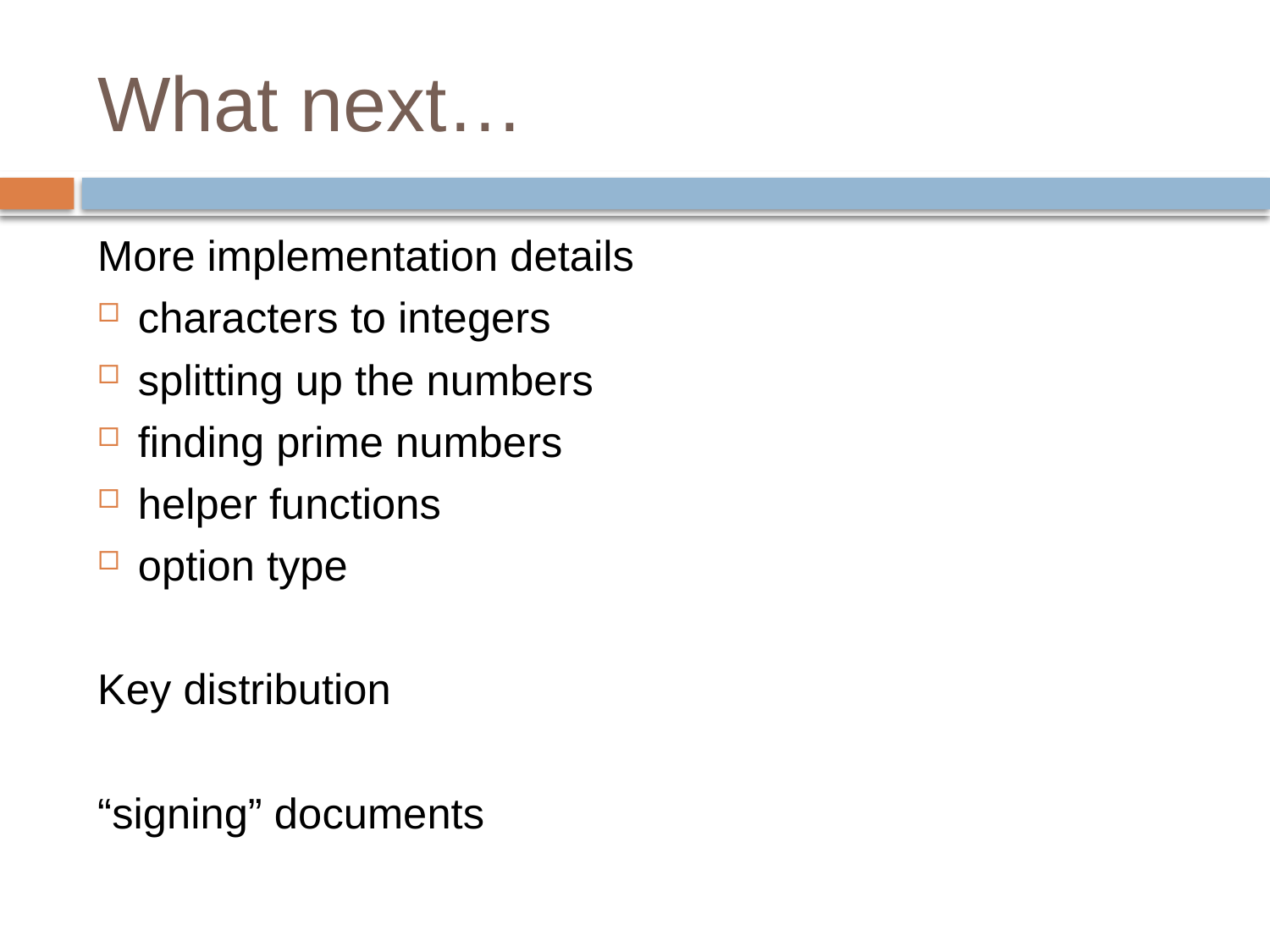

# What next…
More implementation details
characters to integers
splitting up the numbers
finding prime numbers
helper functions
option type

Key distribution

“signing” documents